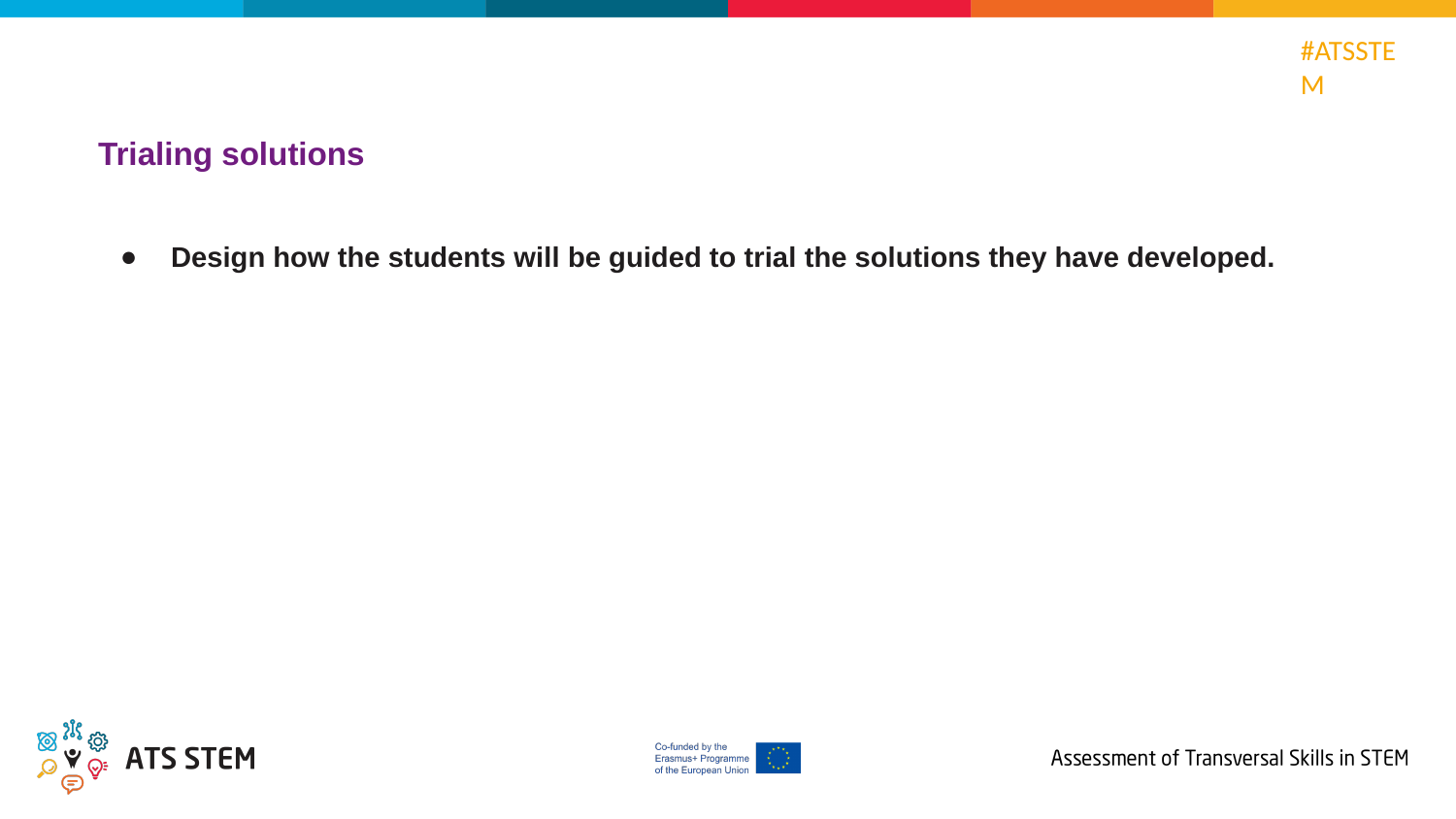

Trialing solutions

Design how the students will be guided to trial the solutions they have developed.